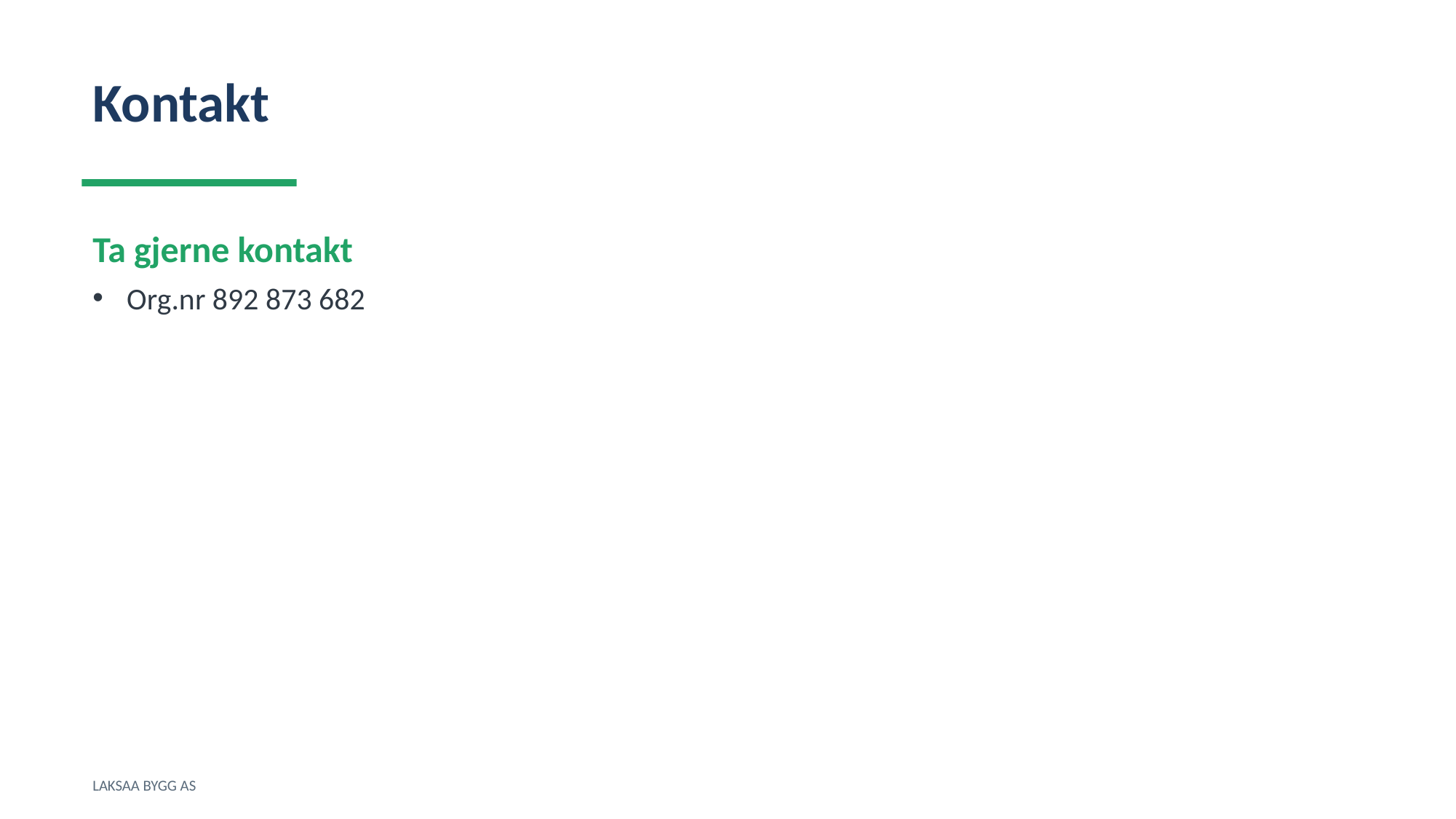

Kontakt

Ta gjerne kontakt
Org.nr 892 873 682
LAKSAA BYGG AS